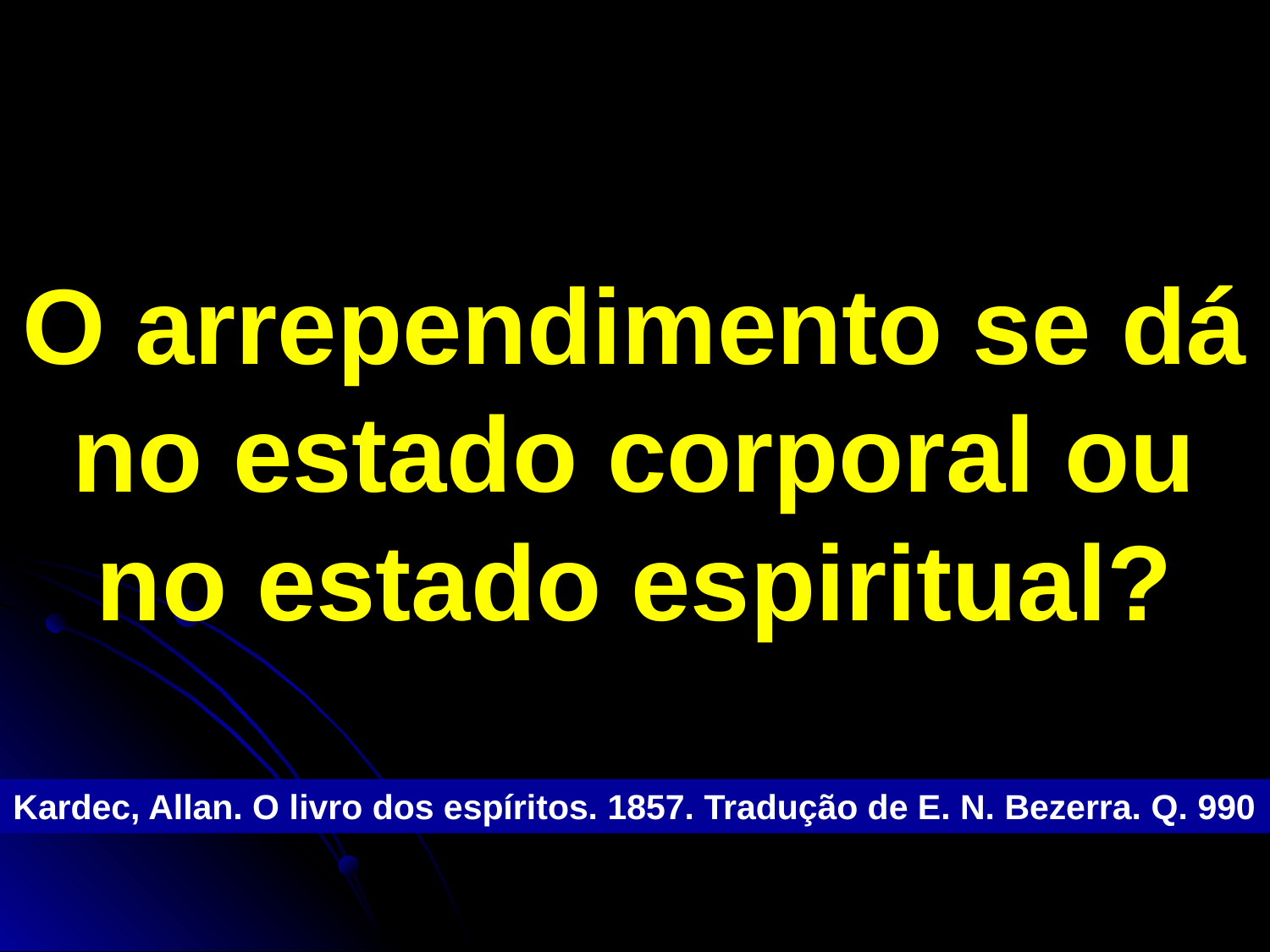

# O arrependimento se dá no estado corporal ou no estado espiritual?
Kardec, Allan. O livro dos espíritos. 1857. Tradução de E. N. Bezerra. Q. 990